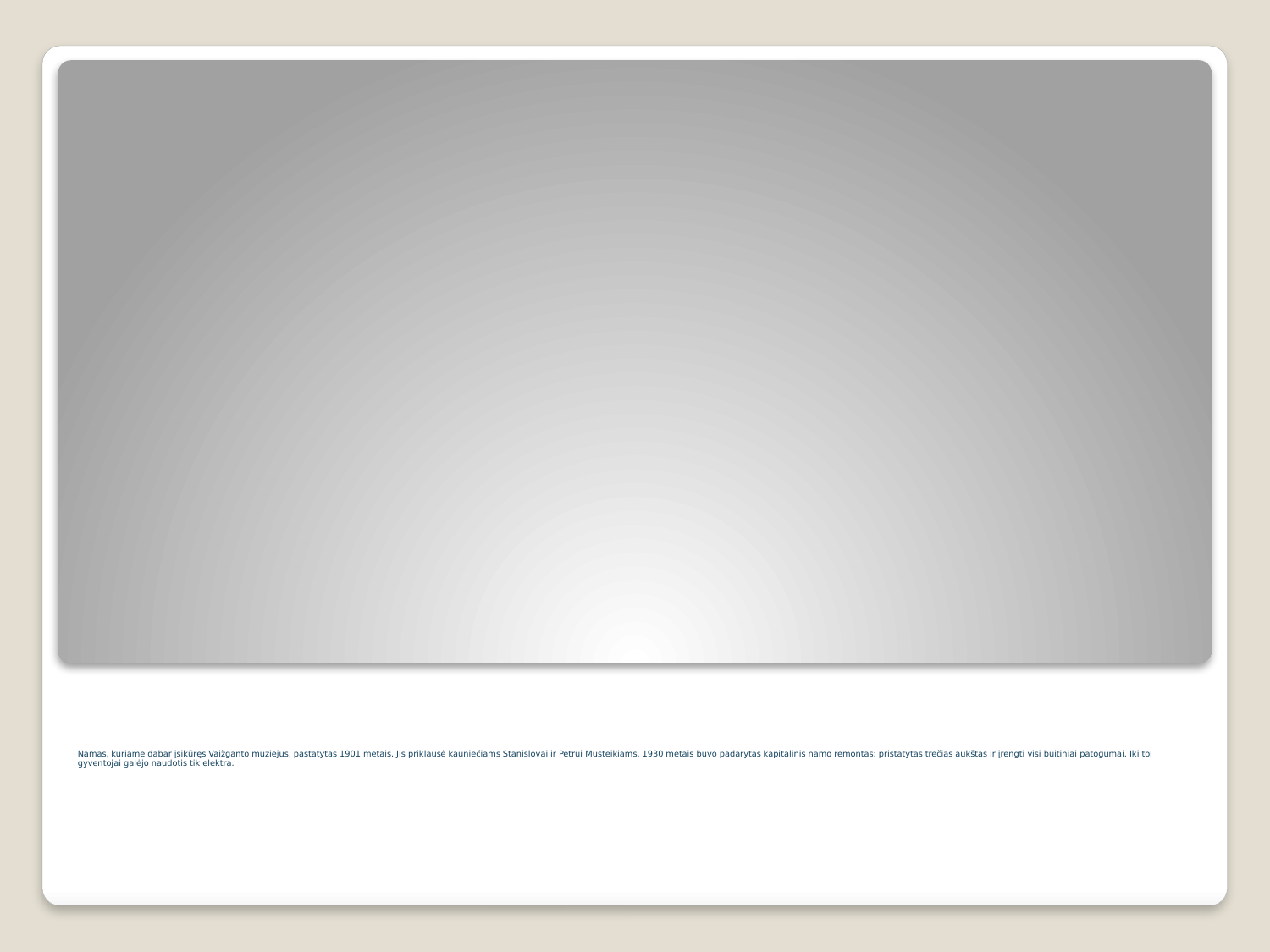

# Namas, kuriame dabar įsikūręs Vaižganto muziejus, pastatytas 1901 metais. Jis priklausė kauniečiams Stanislovai ir Petrui Musteikiams. 1930 metais buvo padarytas kapitalinis namo remontas: pristatytas trečias aukštas ir įrengti visi buitiniai patogumai. Iki tol gyventojai galėjo naudotis tik elektra.